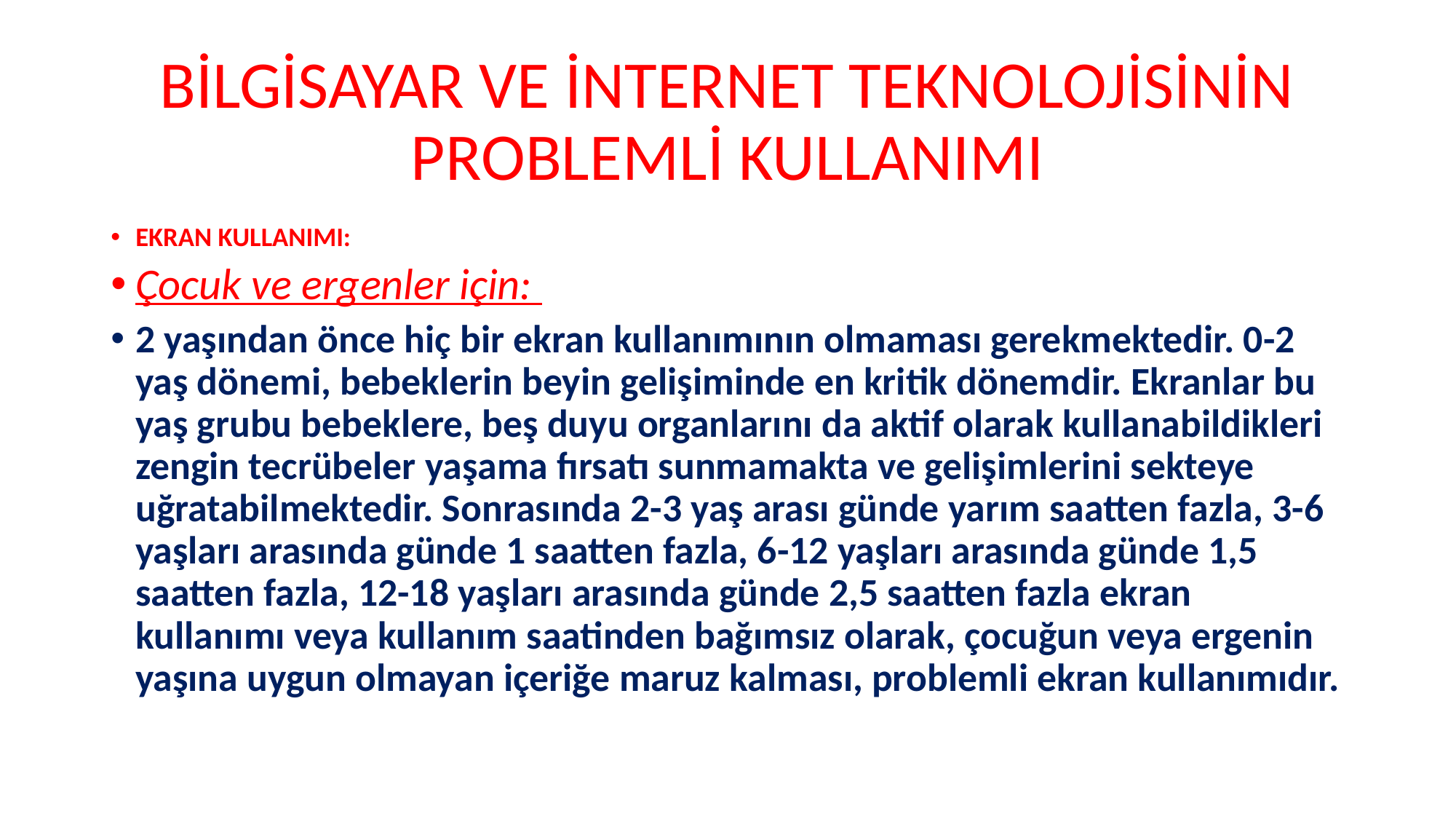

# BİLGİSAYAR VE İNTERNET TEKNOLOJİSİNİN PROBLEMLİ KULLANIMI
EKRAN KULLANIMI:
Çocuk ve ergenler için:
2 yaşından önce hiç bir ekran kullanımının olmaması gerekmektedir. 0-2 yaş dönemi, bebeklerin beyin gelişiminde en kritik dönemdir. Ekranlar bu yaş grubu bebeklere, beş duyu organlarını da aktif olarak kullanabildikleri zengin tecrübeler yaşama fırsatı sunmamakta ve gelişimlerini sekteye uğratabilmektedir. Sonrasında 2-3 yaş arası günde yarım saatten fazla, 3-6 yaşları arasında günde 1 saatten fazla, 6-12 yaşları arasında günde 1,5 saatten fazla, 12-18 yaşları arasında günde 2,5 saatten fazla ekran kullanımı veya kullanım saatinden bağımsız olarak, çocuğun veya ergenin yaşına uygun olmayan içeriğe maruz kalması, problemli ekran kullanımıdır.